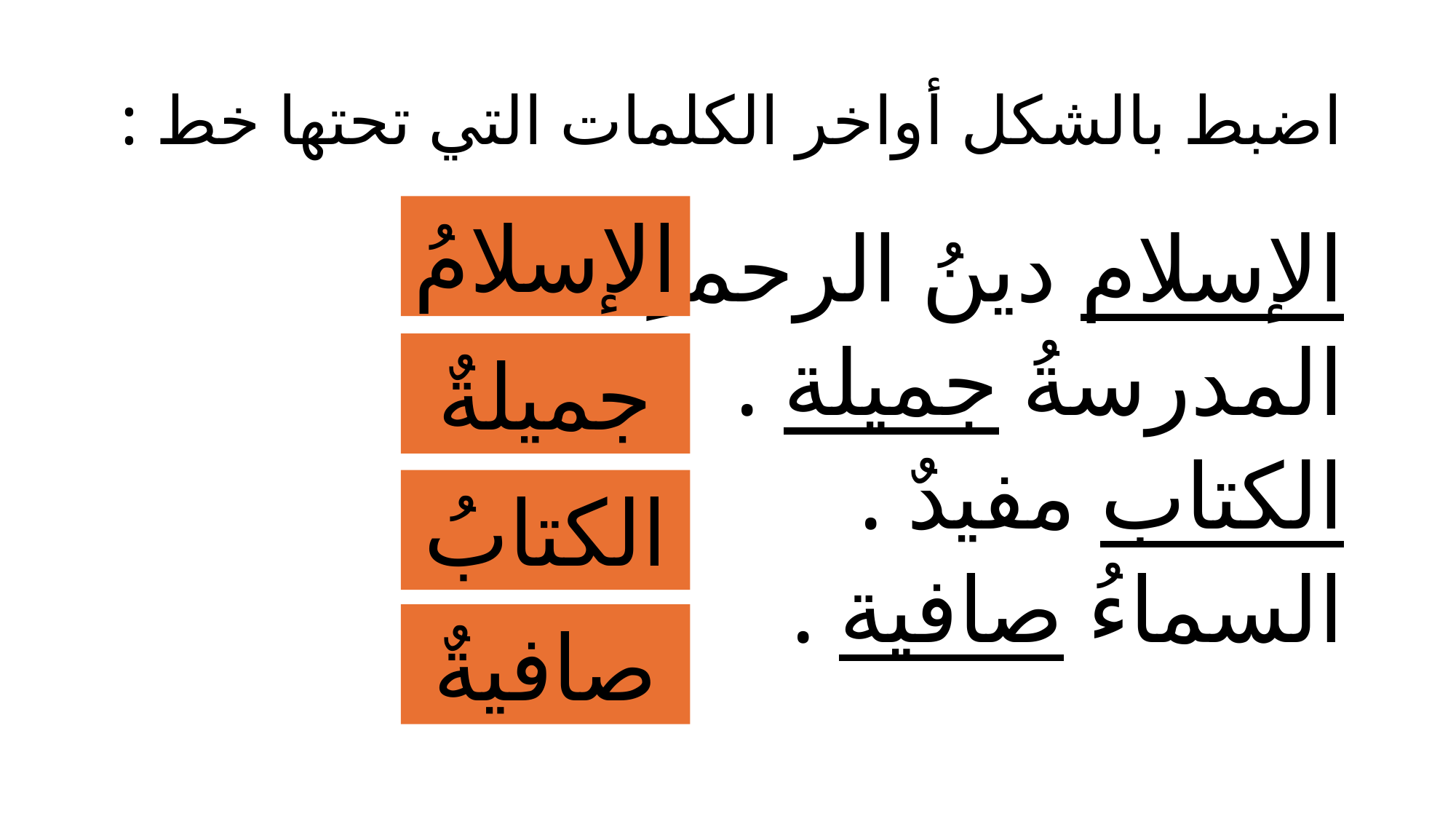

# اضبط بالشكل أواخر الكلمات التي تحتها خط :
الإسلامُ
الإسلام دينُ الرحمةِ .
المدرسةُ جميلة .
الكتاب مفيدٌ .
السماءُ صافية .
جميلةٌ
الكتابُ
صافيةٌ